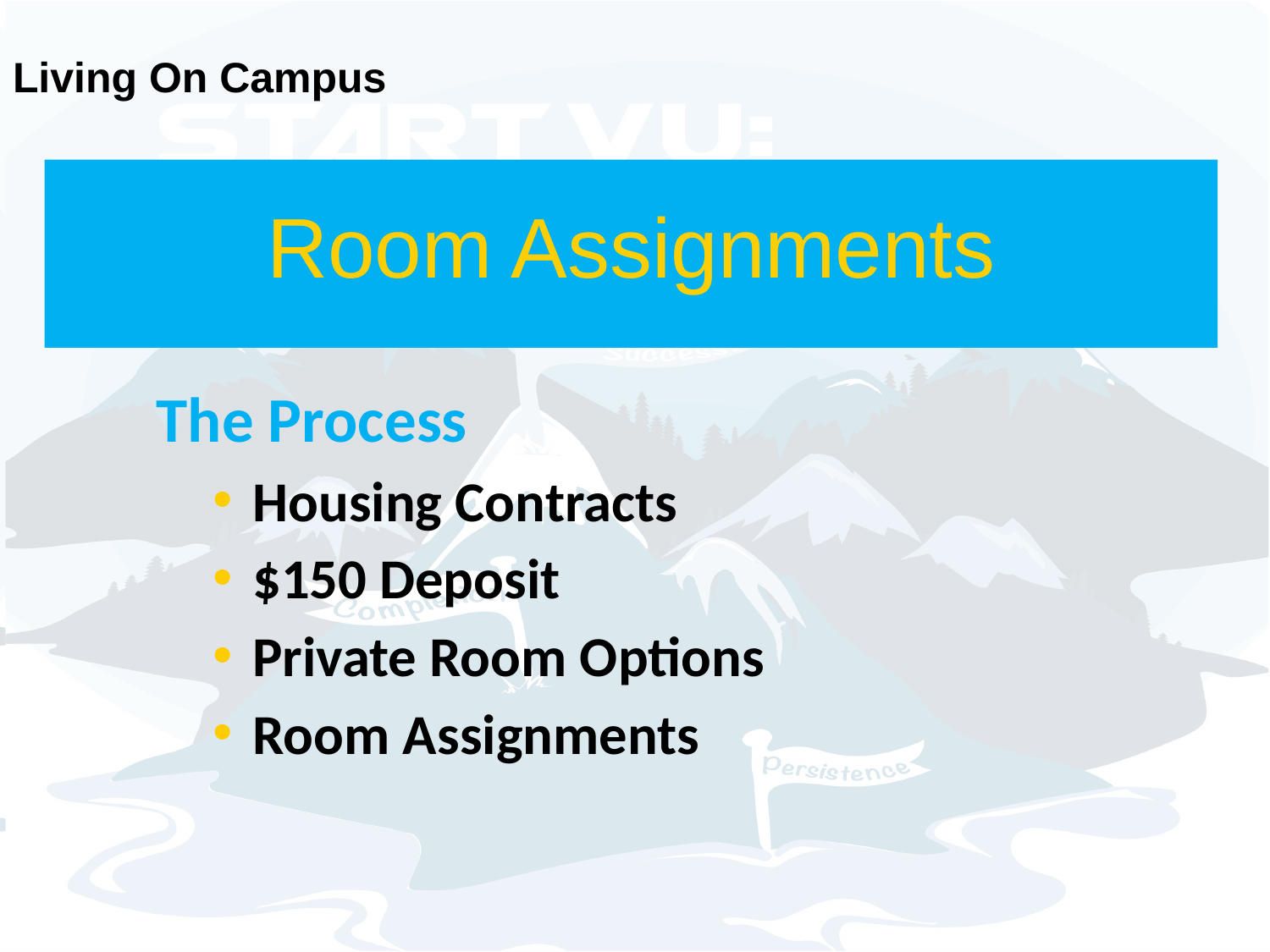

# Living On Campus
Room Assignments
The Process
Housing Contracts
$150 Deposit
Private Room Options
Room Assignments